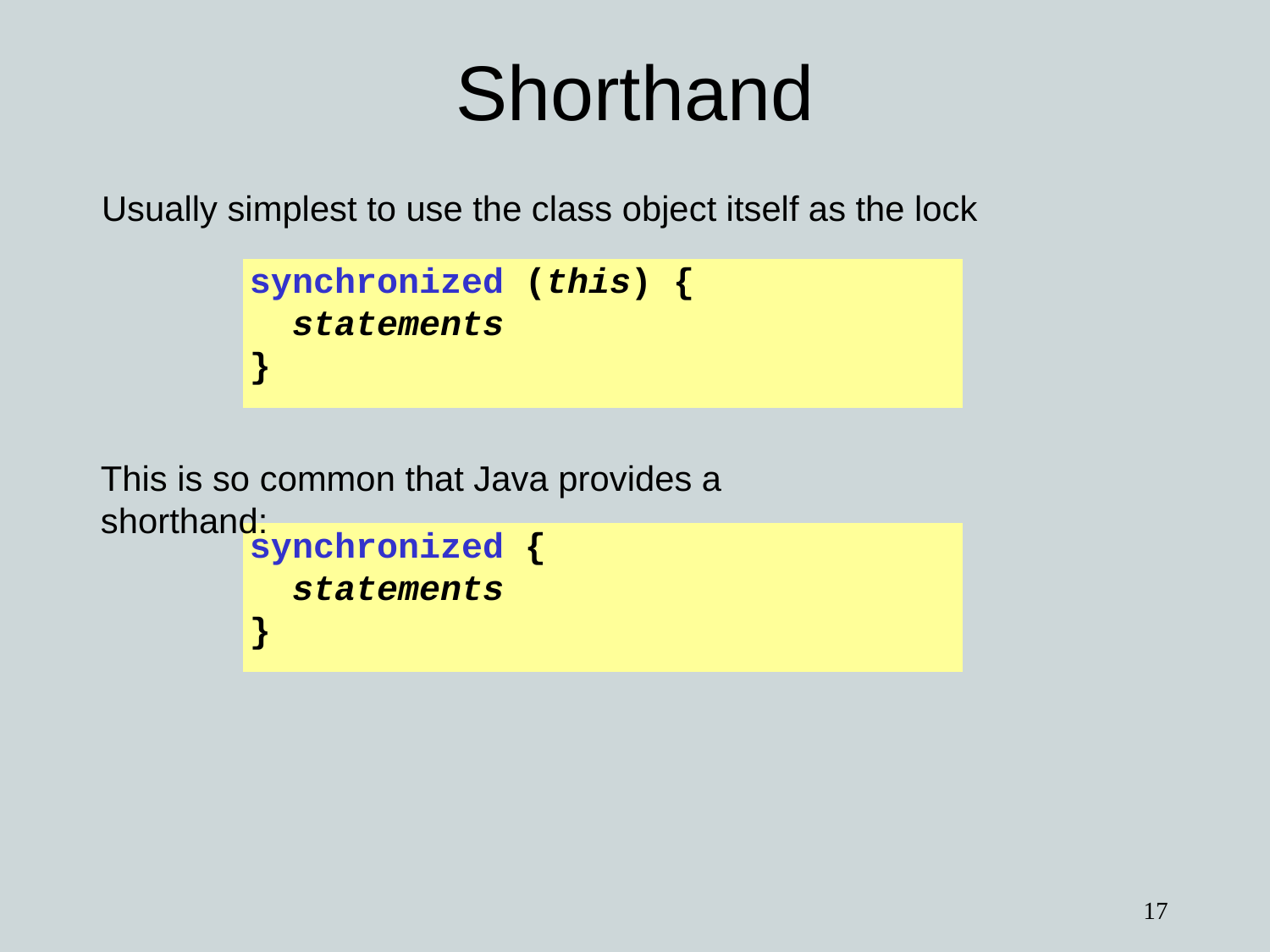

Shorthand
Usually simplest to use the class object itself as the lock

synchronized (this) {
  statements
}
This is so common that Java provides a shorthand:

synchronized {
  statements
}
17